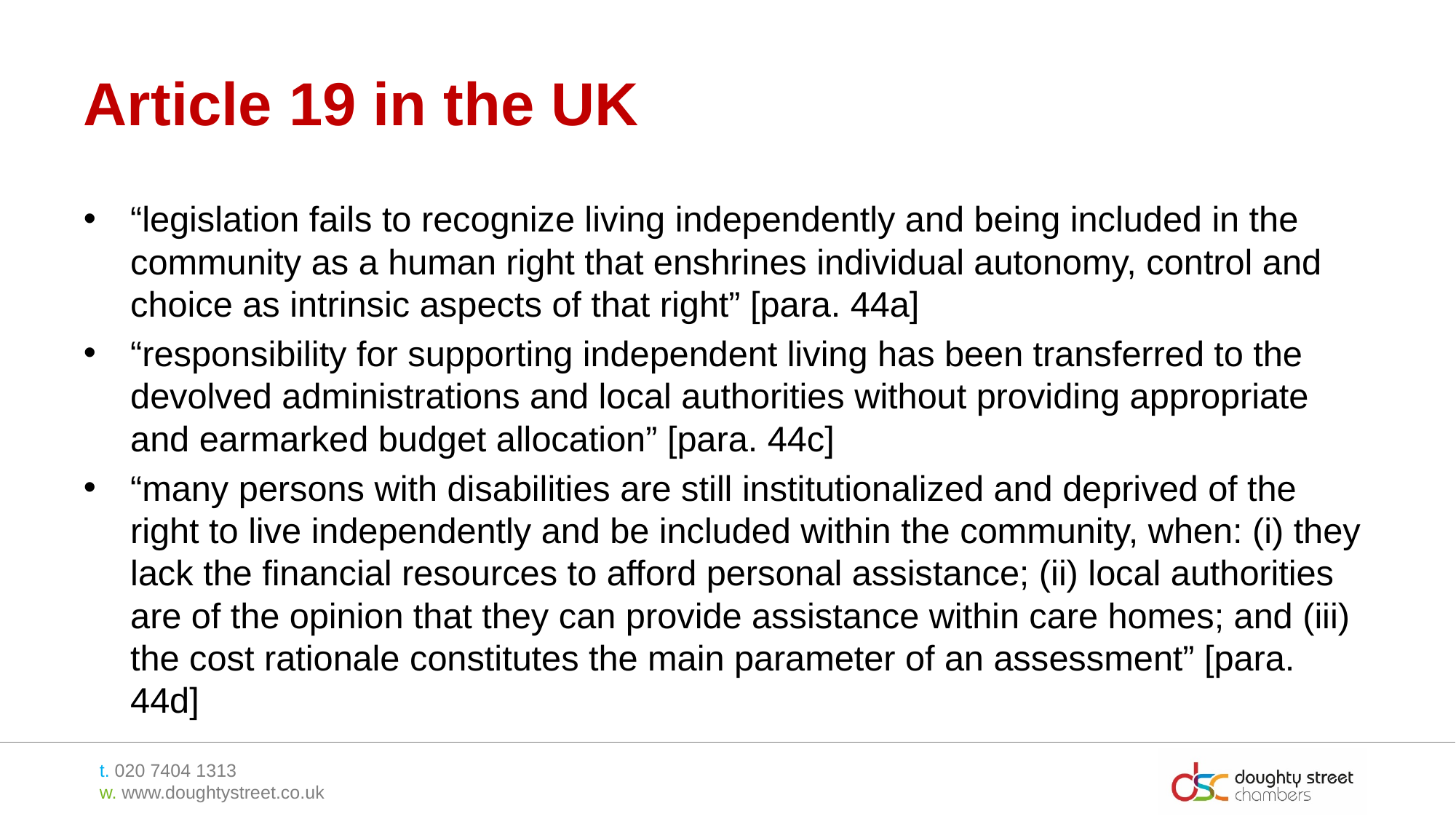

# Article 19 in the UK
“legislation fails to recognize living independently and being included in the community as a human right that enshrines individual autonomy, control and choice as intrinsic aspects of that right” [para. 44a]
“responsibility for supporting independent living has been transferred to the devolved administrations and local authorities without providing appropriate and earmarked budget allocation” [para. 44c]
“many persons with disabilities are still institutionalized and deprived of the right to live independently and be included within the community, when: (i) they lack the financial resources to afford personal assistance; (ii) local authorities are of the opinion that they can provide assistance within care homes; and (iii) the cost rationale constitutes the main parameter of an assessment” [para. 44d]